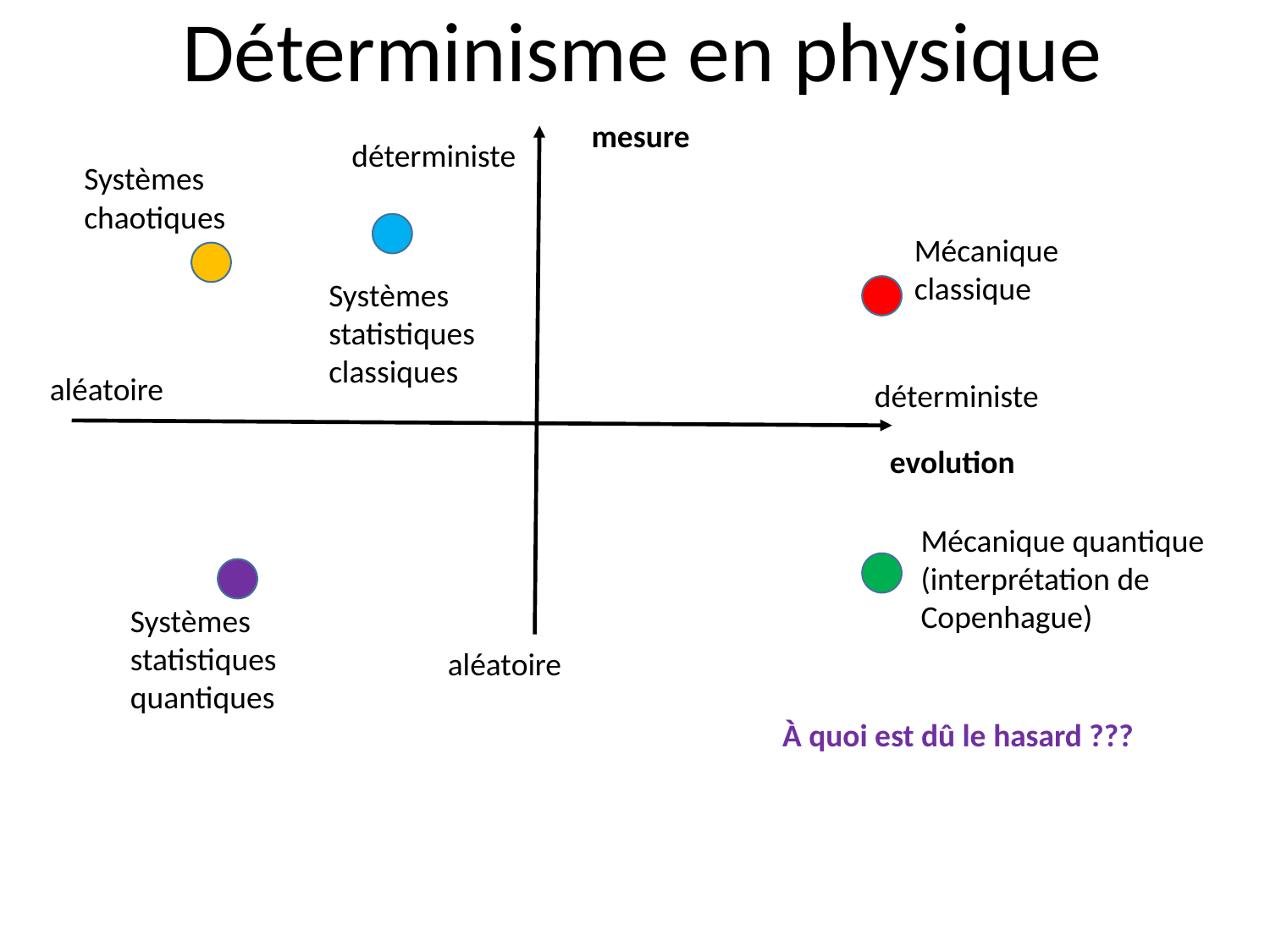

# Déterminisme en physique
mesure
déterministe
Systèmes chaotiques

Mécanique classique

Systèmes statistiques classiques

aléatoire
déterministe
evolution
Mécanique quantique (interprétation de Copenhague)

Systèmes statistiques quantiques
aléatoire
À quoi est dû le hasard ???